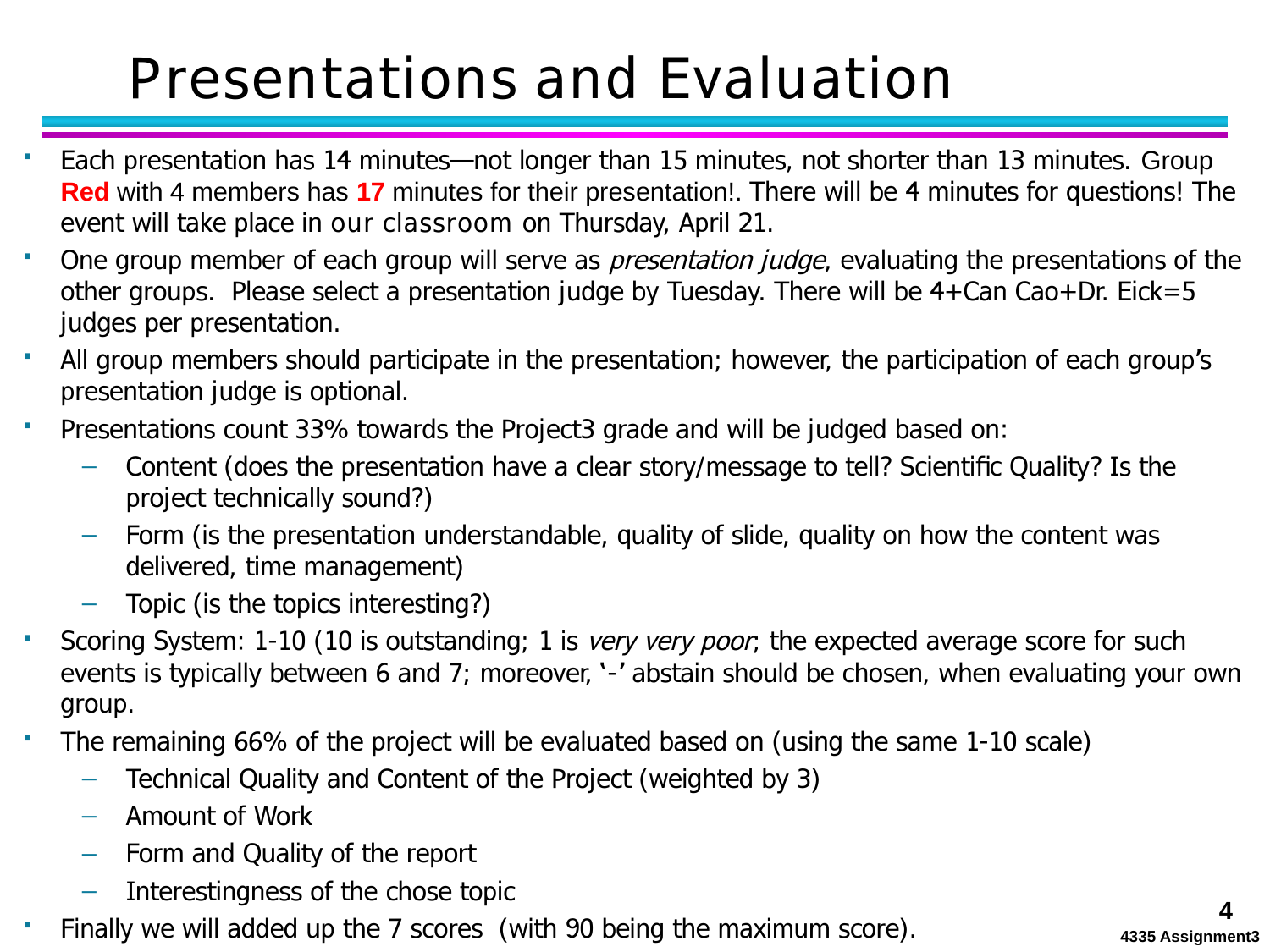

Presentations and Evaluation
Each presentation has 14 minutes—not longer than 15 minutes, not shorter than 13 minutes. Group Red with 4 members has 17 minutes for their presentation!. There will be 4 minutes for questions! The event will take place in our classroom on Thursday, April 21.
One group member of each group will serve as presentation judge, evaluating the presentations of the other groups.  Please select a presentation judge by Tuesday. There will be 4+Can Cao+Dr. Eick=5 judges per presentation.
All group members should participate in the presentation; however, the participation of each group’s presentation judge is optional.
Presentations count 33% towards the Project3 grade and will be judged based on:
Content (does the presentation have a clear story/message to tell? Scientific Quality? Is the project technically sound?)
Form (is the presentation understandable, quality of slide, quality on how the content was delivered, time management)
Topic (is the topics interesting?)
Scoring System: 1-10 (10 is outstanding; 1 is very very poor; the expected average score for such events is typically between 6 and 7; moreover, ‘-’ abstain should be chosen, when evaluating your own group.
The remaining 66% of the project will be evaluated based on (using the same 1-10 scale)
Technical Quality and Content of the Project (weighted by 3)
Amount of Work
Form and Quality of the report
Interestingness of the chose topic
Finally we will added up the 7 scores  (with 90 being the maximum score).

4